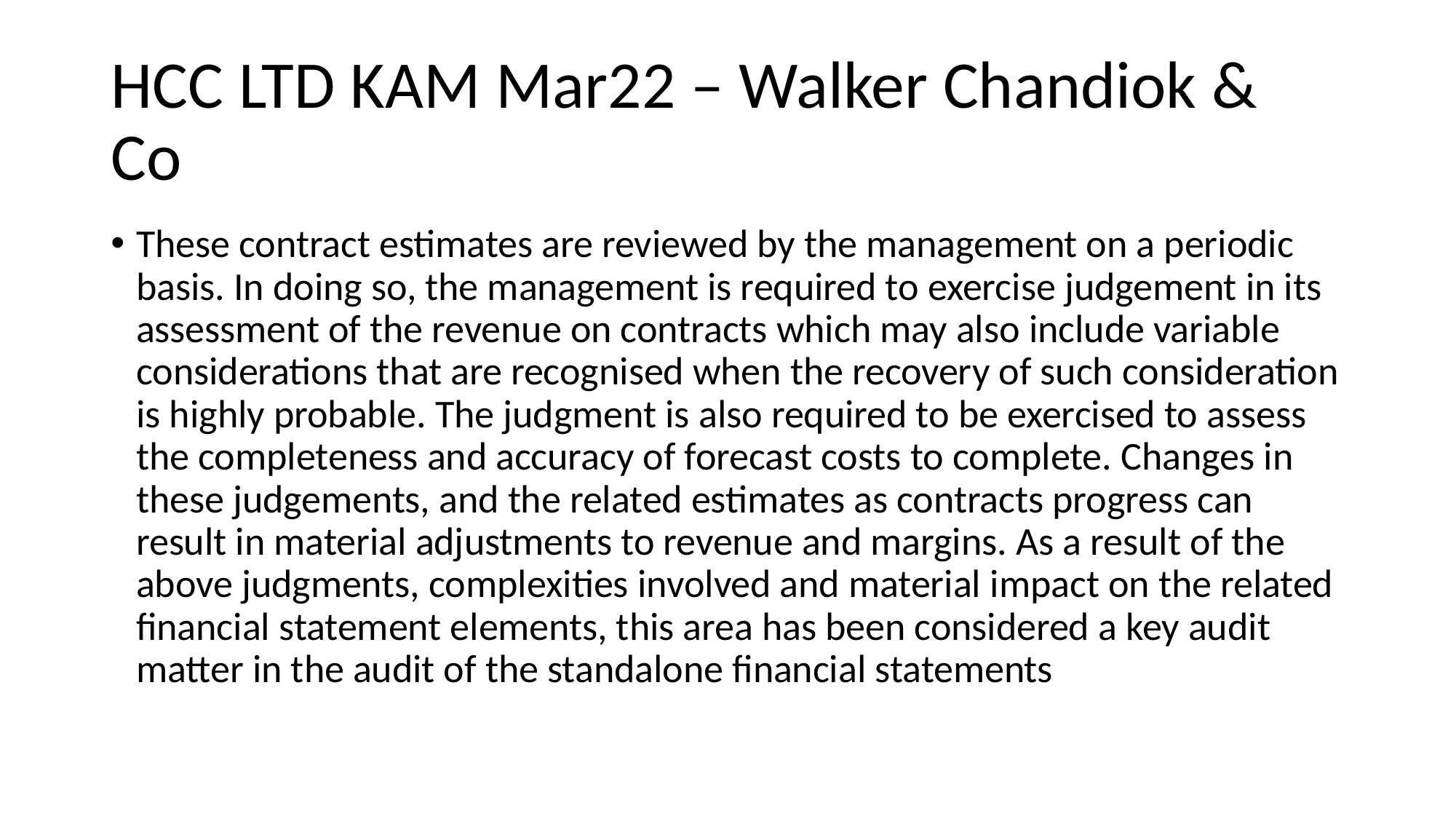

# HCC LTD KAM Mar22 – Walker Chandiok & Co
These contract estimates are reviewed by the management on a periodic basis. In doing so, the management is required to exercise judgement in its assessment of the revenue on contracts which may also include variable considerations that are recognised when the recovery of such consideration is highly probable. The judgment is also required to be exercised to assess the completeness and accuracy of forecast costs to complete. Changes in these judgements, and the related estimates as contracts progress can result in material adjustments to revenue and margins. As a result of the above judgments, complexities involved and material impact on the related financial statement elements, this area has been considered a key audit matter in the audit of the standalone financial statements